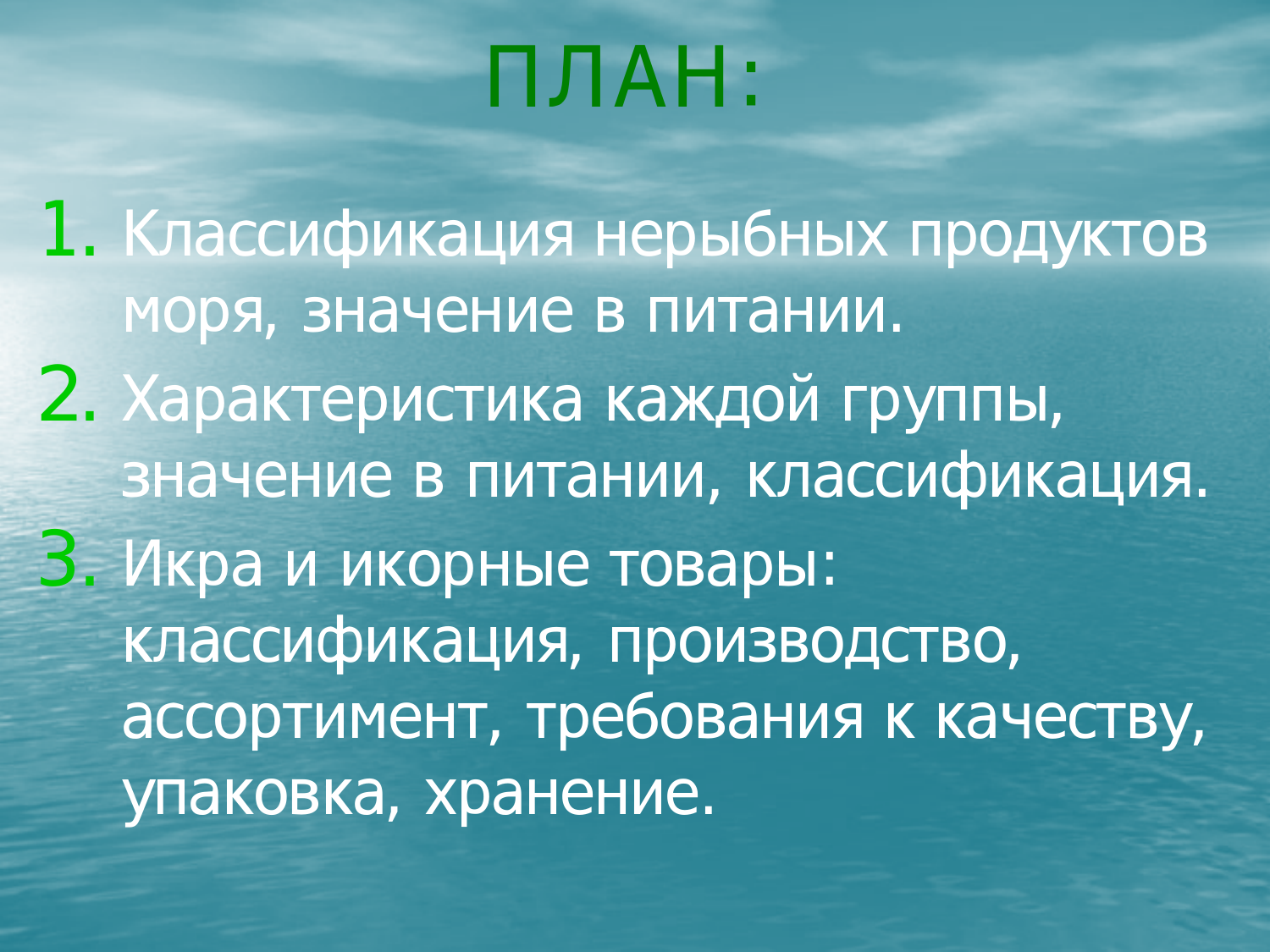

# ПЛАН:
Классификация нерыбных продуктов моря, значение в питании.
Характеристика каждой группы, значение в питании, классификация.
Икра и икорные товары: классификация, производство, ассортимент, требования к качеству, упаковка, хранение.